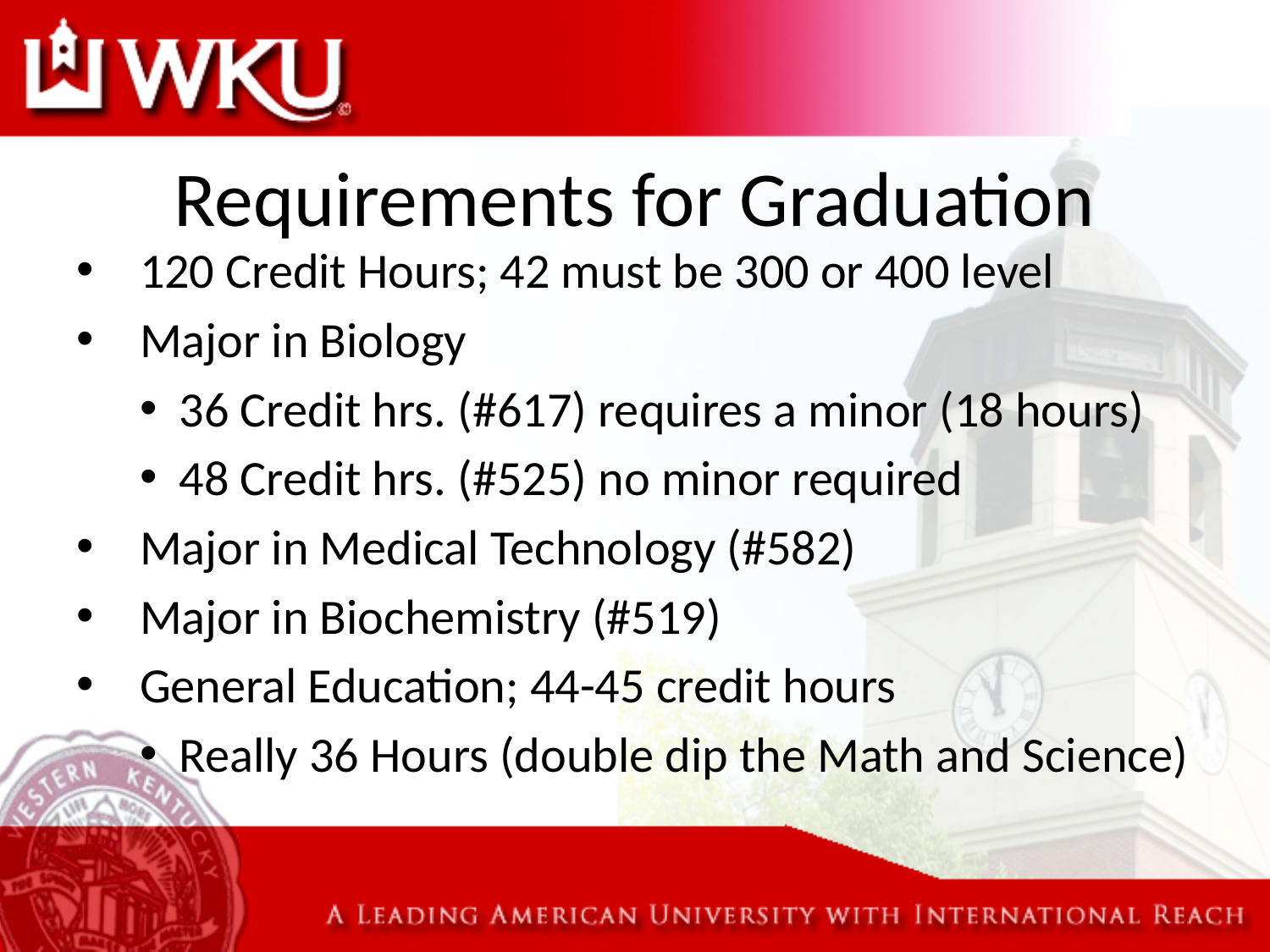

# Requirements for Graduation
120 Credit Hours; 42 must be 300 or 400 level
Major in Biology
36 Credit hrs. (#617) requires a minor (18 hours)
48 Credit hrs. (#525) no minor required
Major in Medical Technology (#582)
Major in Biochemistry (#519)
General Education; 44-45 credit hours
Really 36 Hours (double dip the Math and Science)